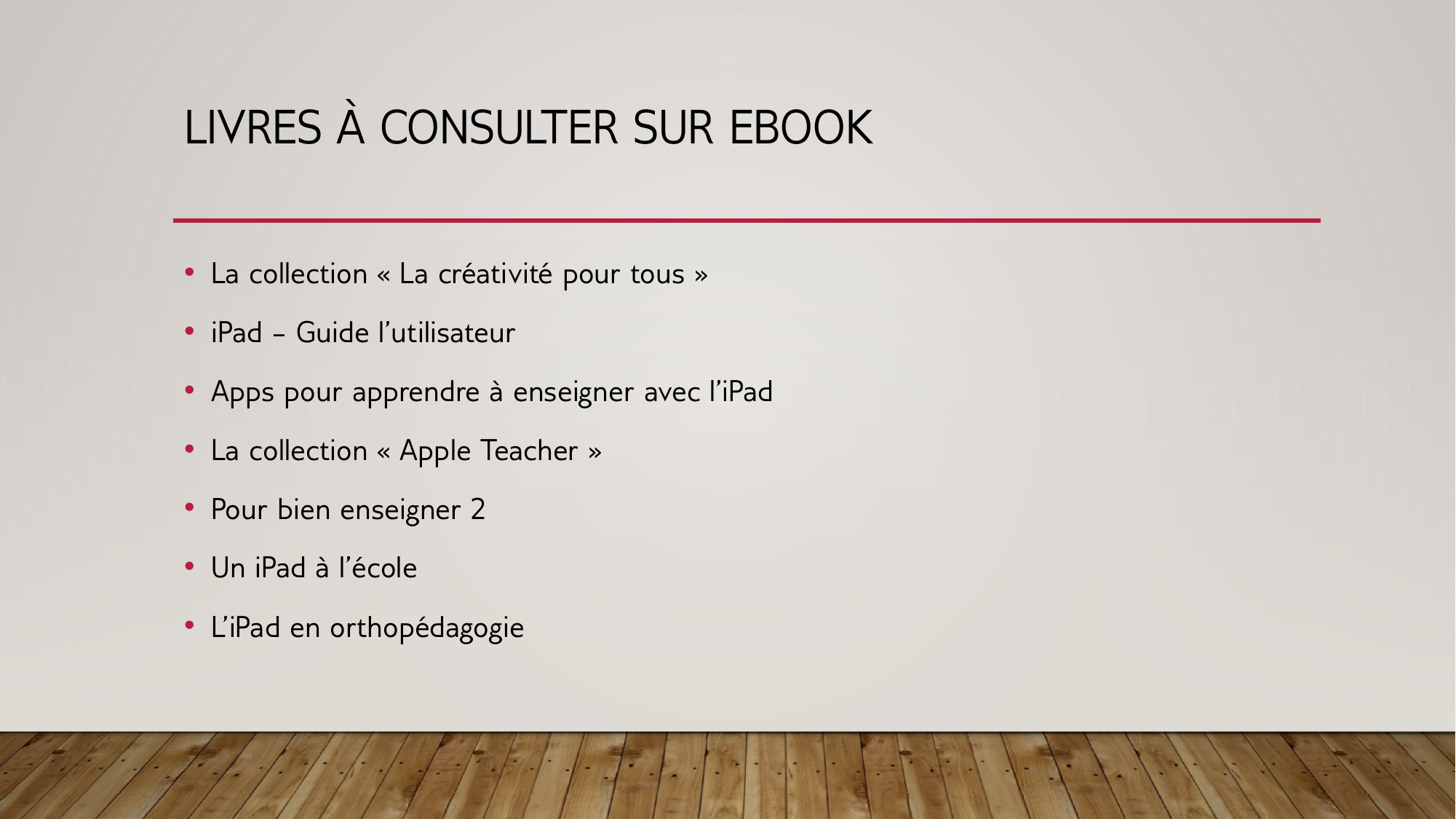

# Livres à consulter sur eBook
La collection « La créativité pour tous »
iPad – Guide l’utilisateur
Apps pour apprendre à enseigner avec l’iPad
La collection « Apple Teacher »
Pour bien enseigner 2
Un iPad à l’école
L’iPad en orthopédagogie